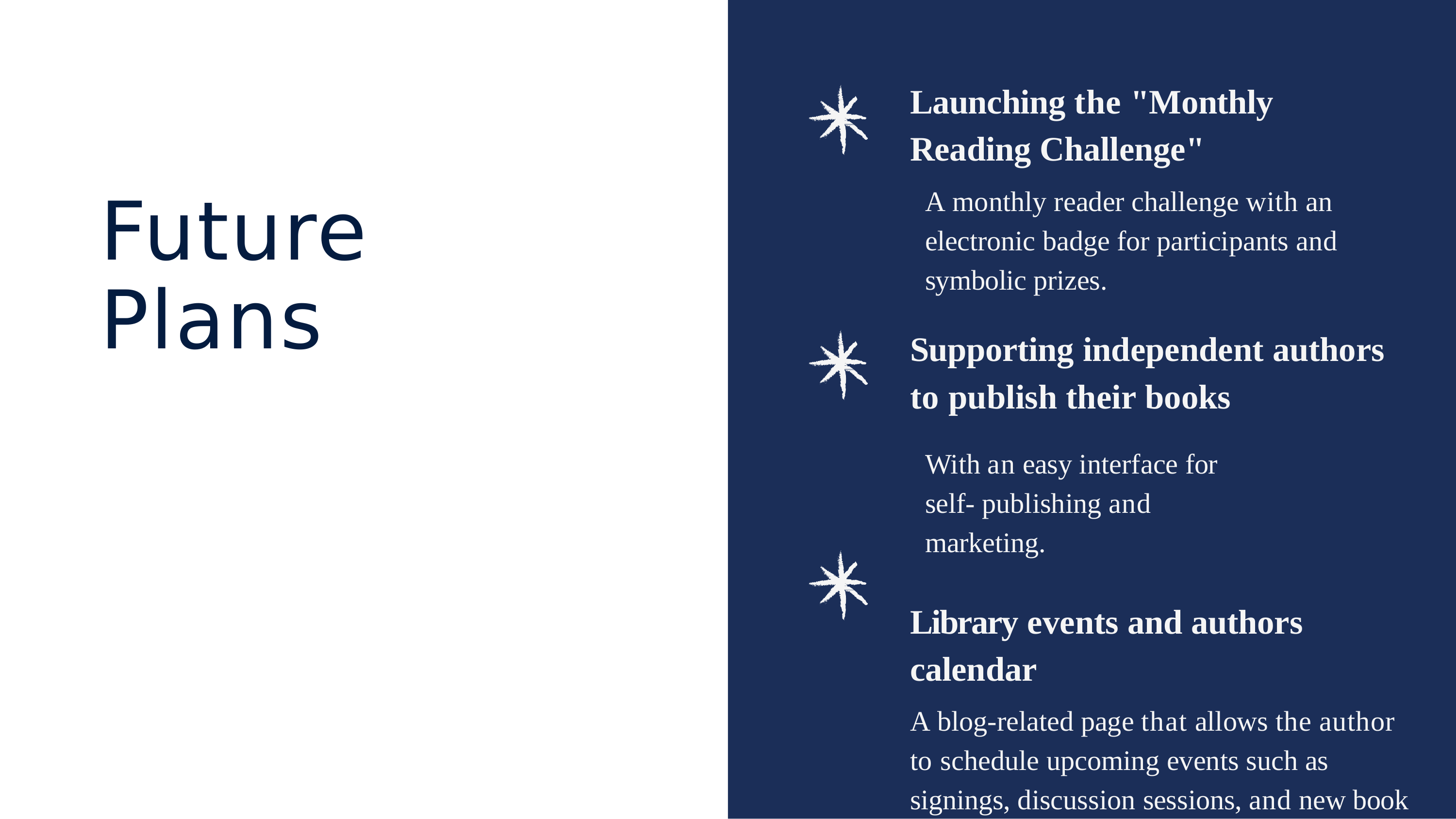

# Launching the "Monthly Reading Challenge"
A monthly reader challenge with an electronic badge for participants and symbolic prizes.
Supporting independent authors to publish their books
With an easy interface for self- publishing and marketing.

Library events and authors calendar
A blog-related page that allows the author to schedule upcoming events such as signings, discussion sessions, and new book launches.
Future Plans